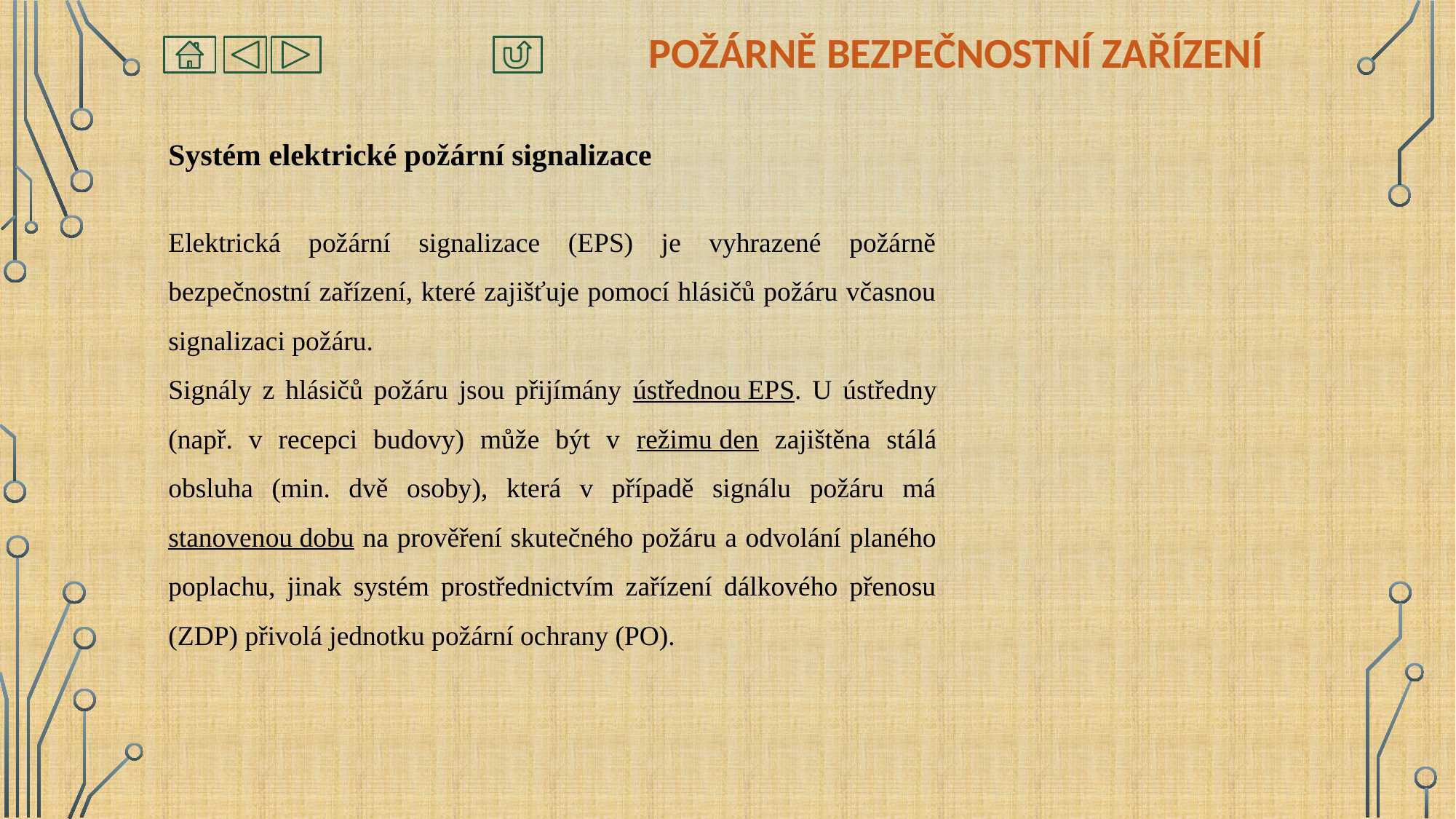

# Požárně bezpečnostní zařízení

Systém elektrické požární signalizace

Elektrická požární signalizace (EPS) je vyhrazené požárně bezpečnostní zařízení, které zajišťuje pomocí hlásičů požáru včasnou signalizaci požáru.
Signály z hlásičů požáru jsou přijímány ústřednou EPS. U ústředny (např. v recepci budovy) může být v režimu den zajištěna stálá obsluha (min. dvě osoby), která v případě signálu požáru má stanovenou dobu na prověření skutečného požáru a odvolání planého poplachu, jinak systém prostřednictvím zařízení dálkového přenosu (ZDP) přivolá jednotku požární ochrany (PO).